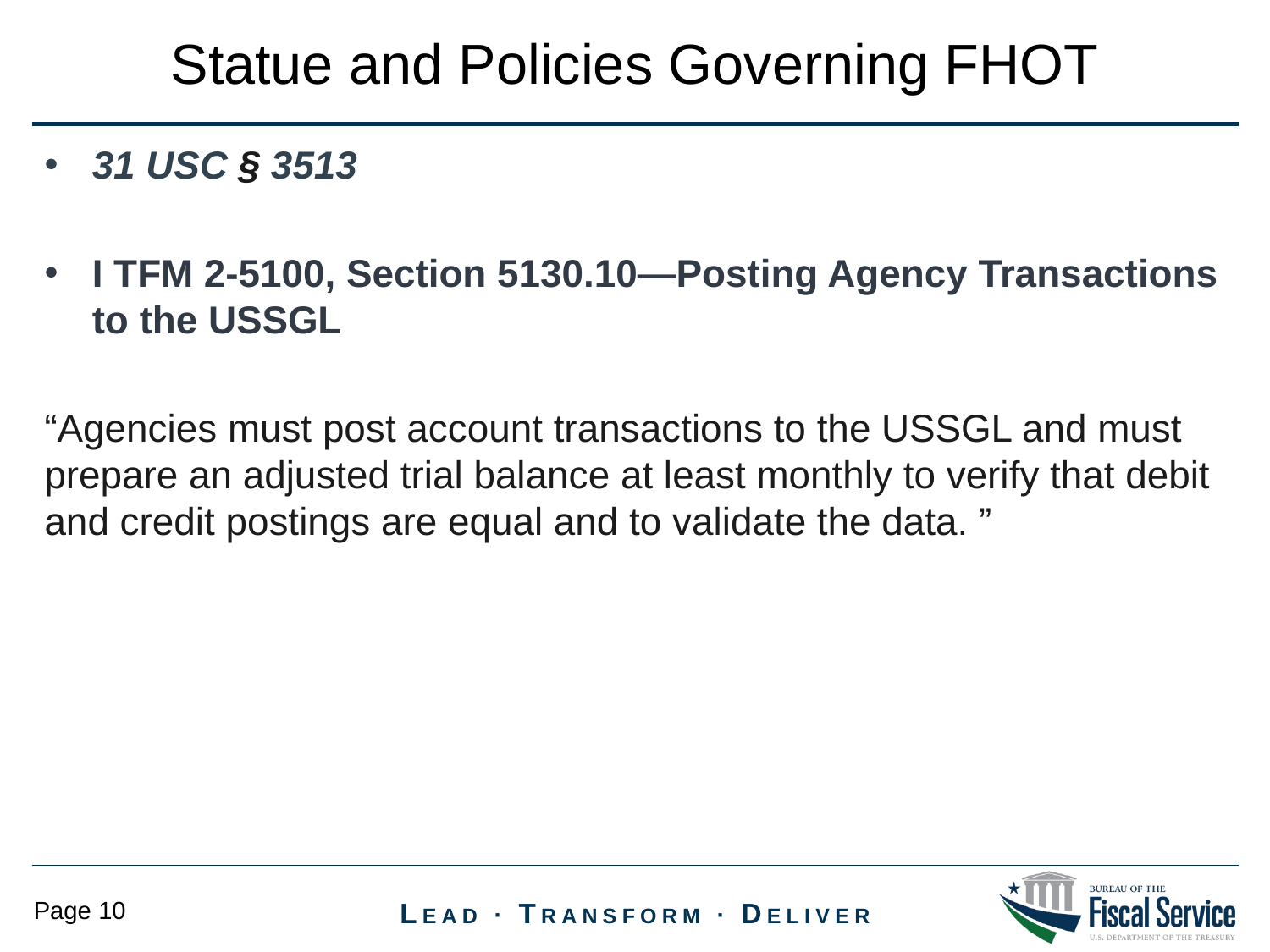

Statue and Policies Governing FHOT

31 USC § 3513

I TFM 2-5100, Section 5130.10—Posting Agency Transactions to the USSGL

“Agencies must post account transactions to the USSGL and must prepare an adjusted trial balance at least monthly to verify that debit and credit postings are equal and to validate the data. ”